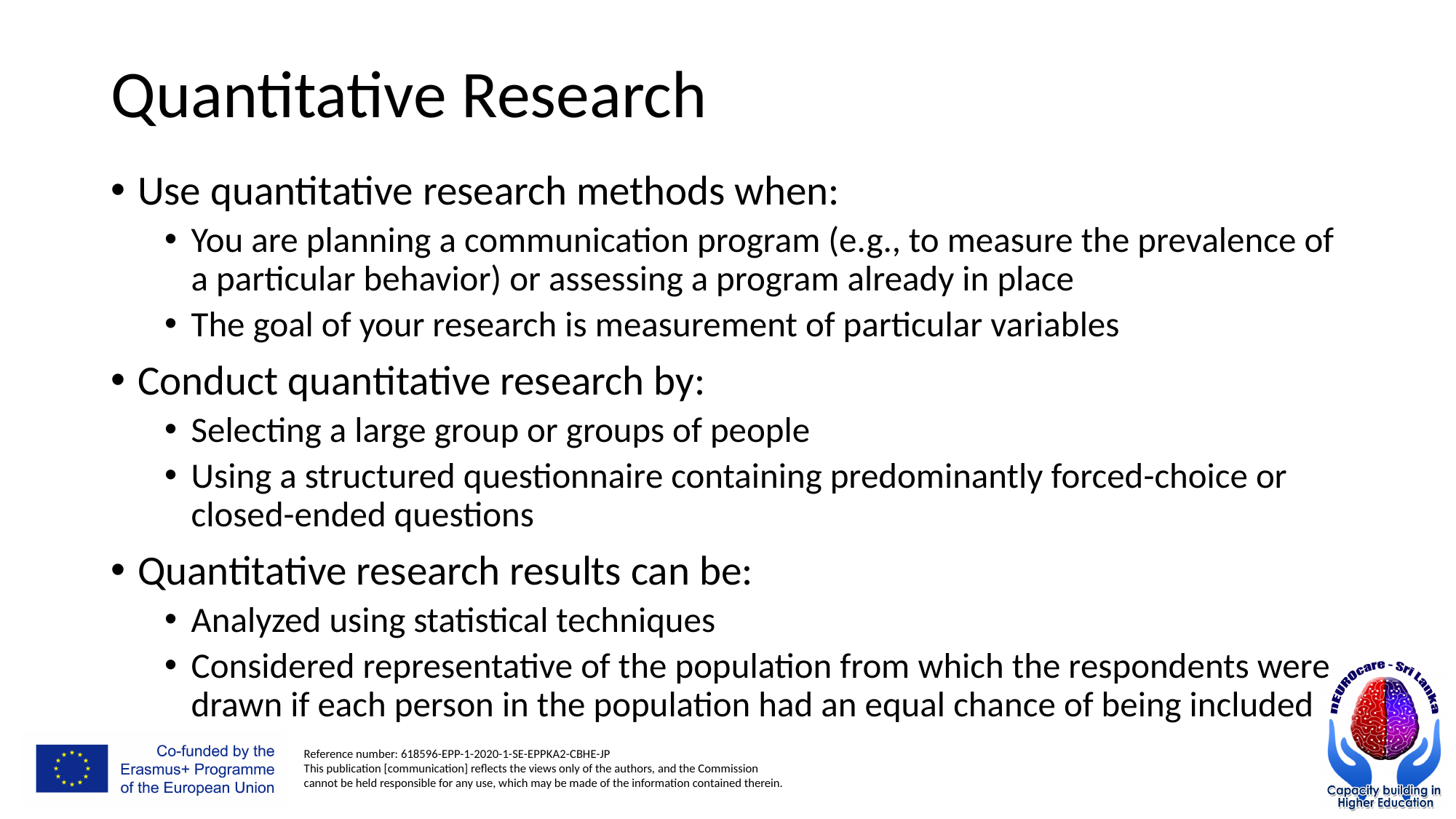

# Quantitative Research
Use quantitative research methods when:
You are planning a communication program (e.g., to measure the prevalence of a particular behavior) or assessing a program already in place
The goal of your research is measurement of particular variables
Conduct quantitative research by:
Selecting a large group or groups of people
Using a structured questionnaire containing predominantly forced-choice or closed-ended questions
Quantitative research results can be:
Analyzed using statistical techniques
Considered representative of the population from which the respondents were drawn if each person in the population had an equal chance of being included